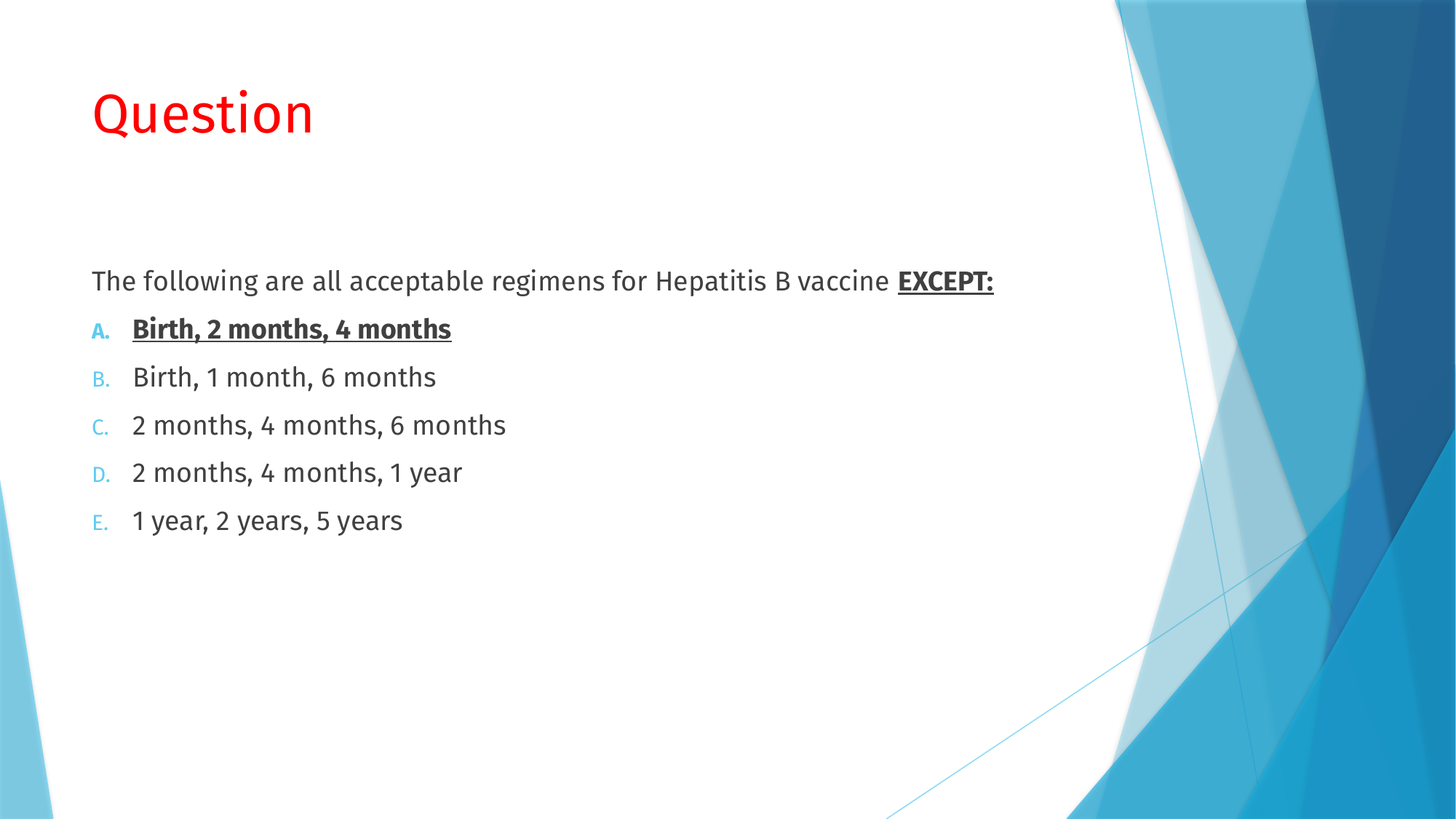

# Question
The following are all acceptable regimens for Hepatitis B vaccine EXCEPT:
Birth, 2 months, 4 months
Birth, 1 month, 6 months
2 months, 4 months, 6 months
2 months, 4 months, 1 year
1 year, 2 years, 5 years